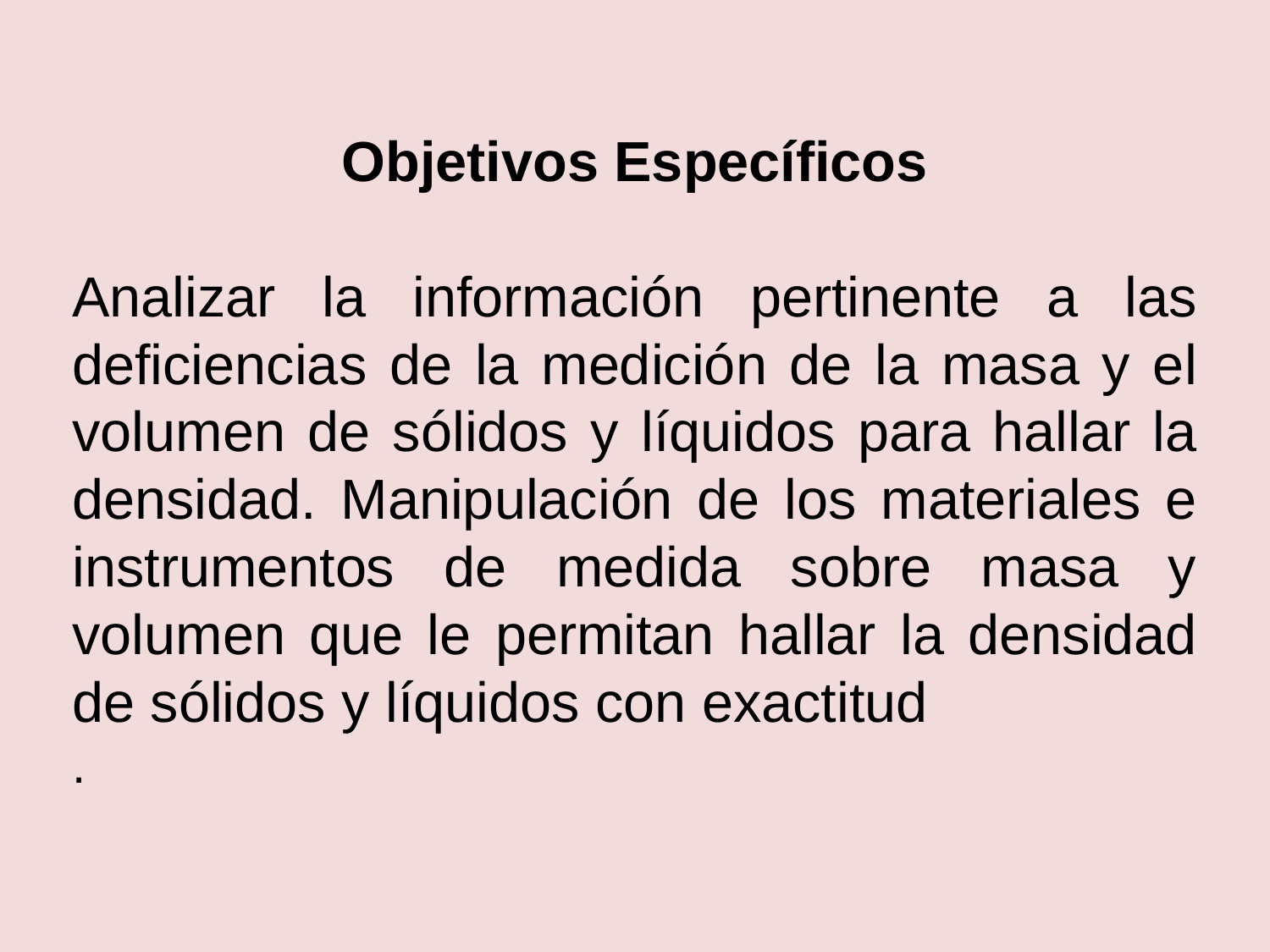

Objetivos Específicos

Analizar la información pertinente a las deficiencias de la medición de la masa y el volumen de sólidos y líquidos para hallar la densidad. Manipulación de los materiales e instrumentos de medida sobre masa y volumen que le permitan hallar la densidad de sólidos y líquidos con exactitud
.